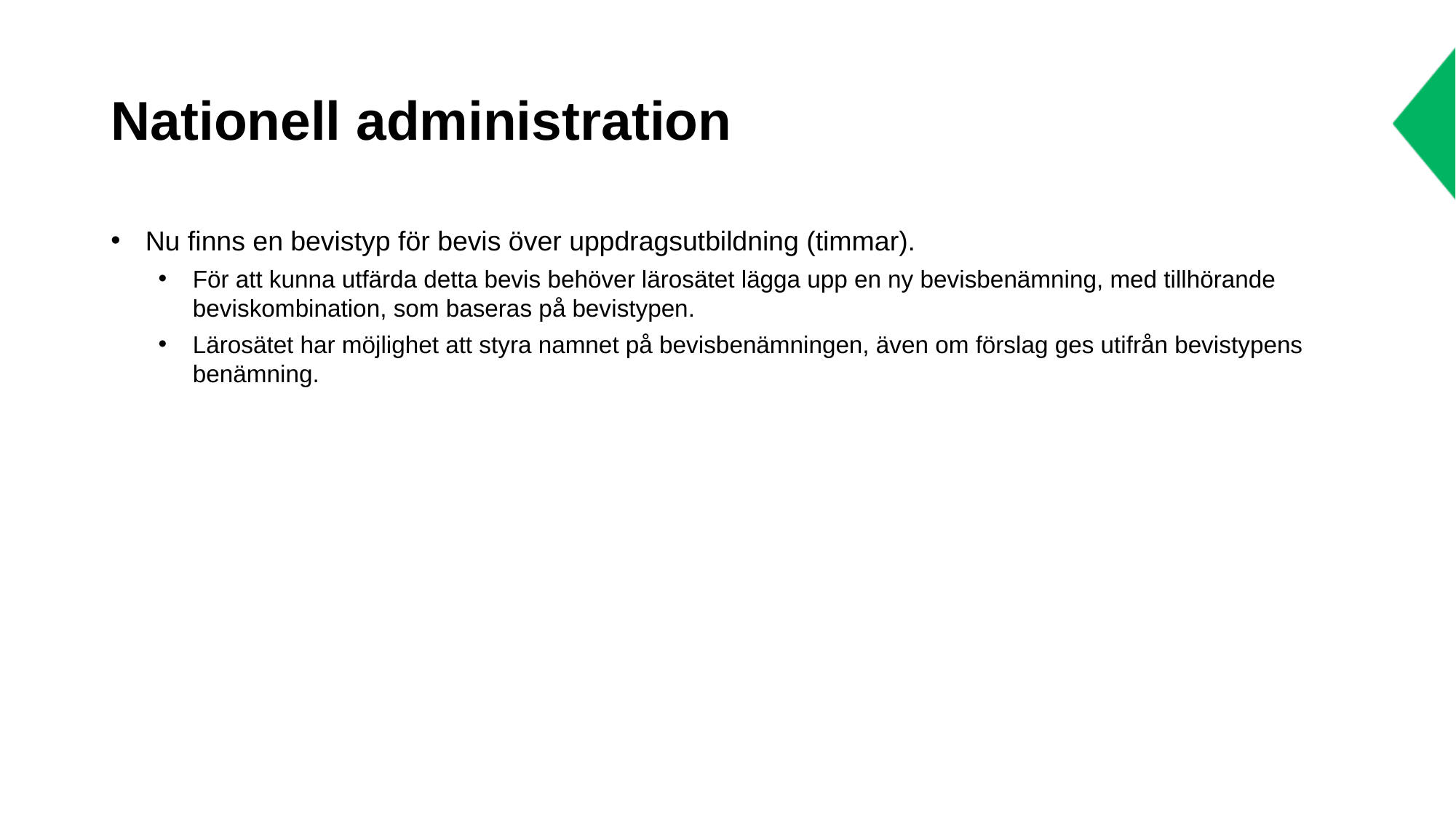

# Nationell administration
Nu finns en bevistyp för bevis över uppdragsutbildning (timmar).
För att kunna utfärda detta bevis behöver lärosätet lägga upp en ny bevisbenämning, med tillhörande beviskombination, som baseras på bevistypen.
Lärosätet har möjlighet att styra namnet på bevisbenämningen, även om förslag ges utifrån bevistypens benämning.